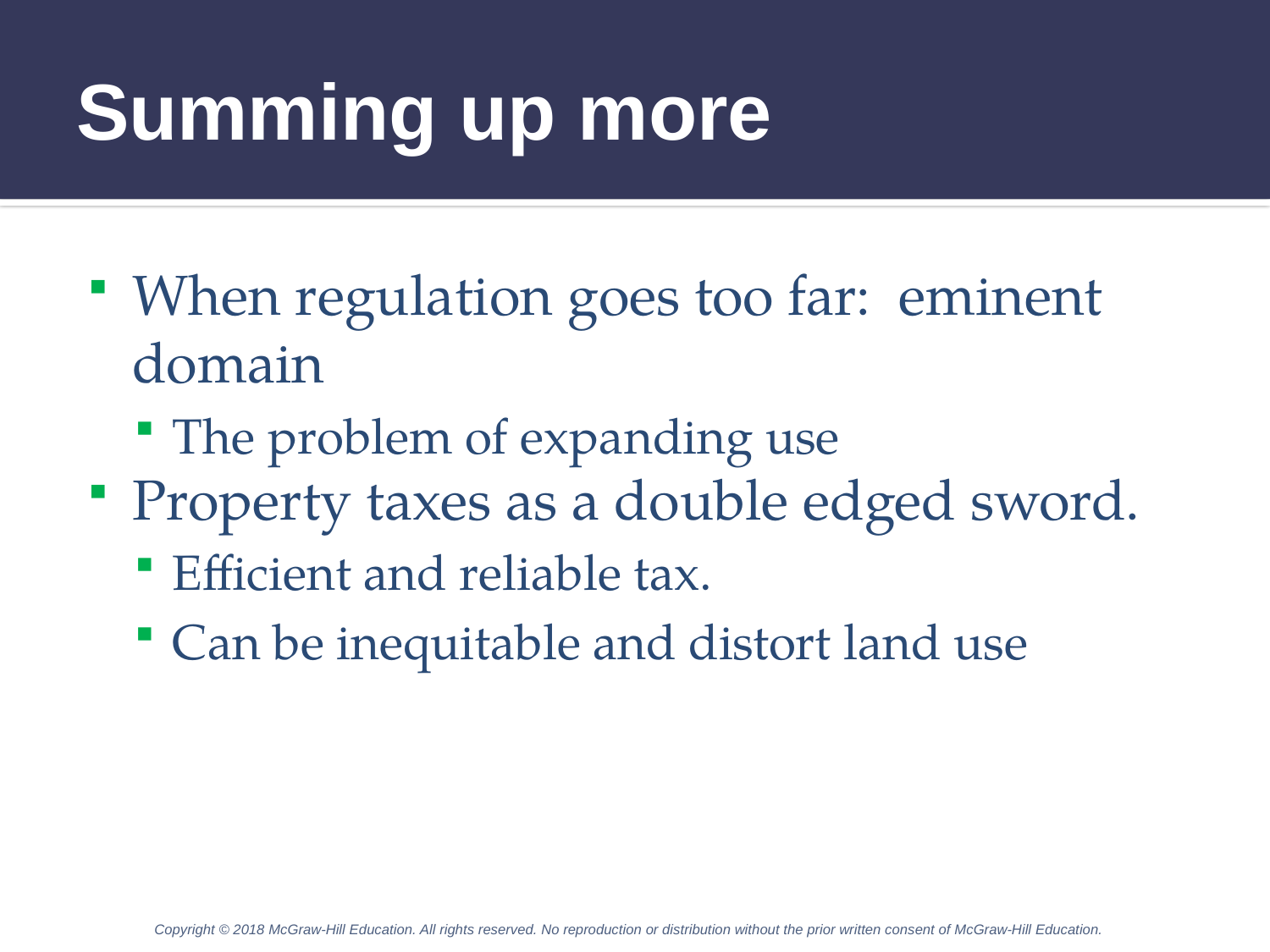

# Summing up more
When regulation goes too far:  eminent domain
The problem of expanding use
Property taxes as a double edged sword.
Efficient and reliable tax.
Can be inequitable and distort land use

Copyright © 2018 McGraw-Hill Education. All rights reserved. No reproduction or distribution without the prior written consent of McGraw-Hill Education.